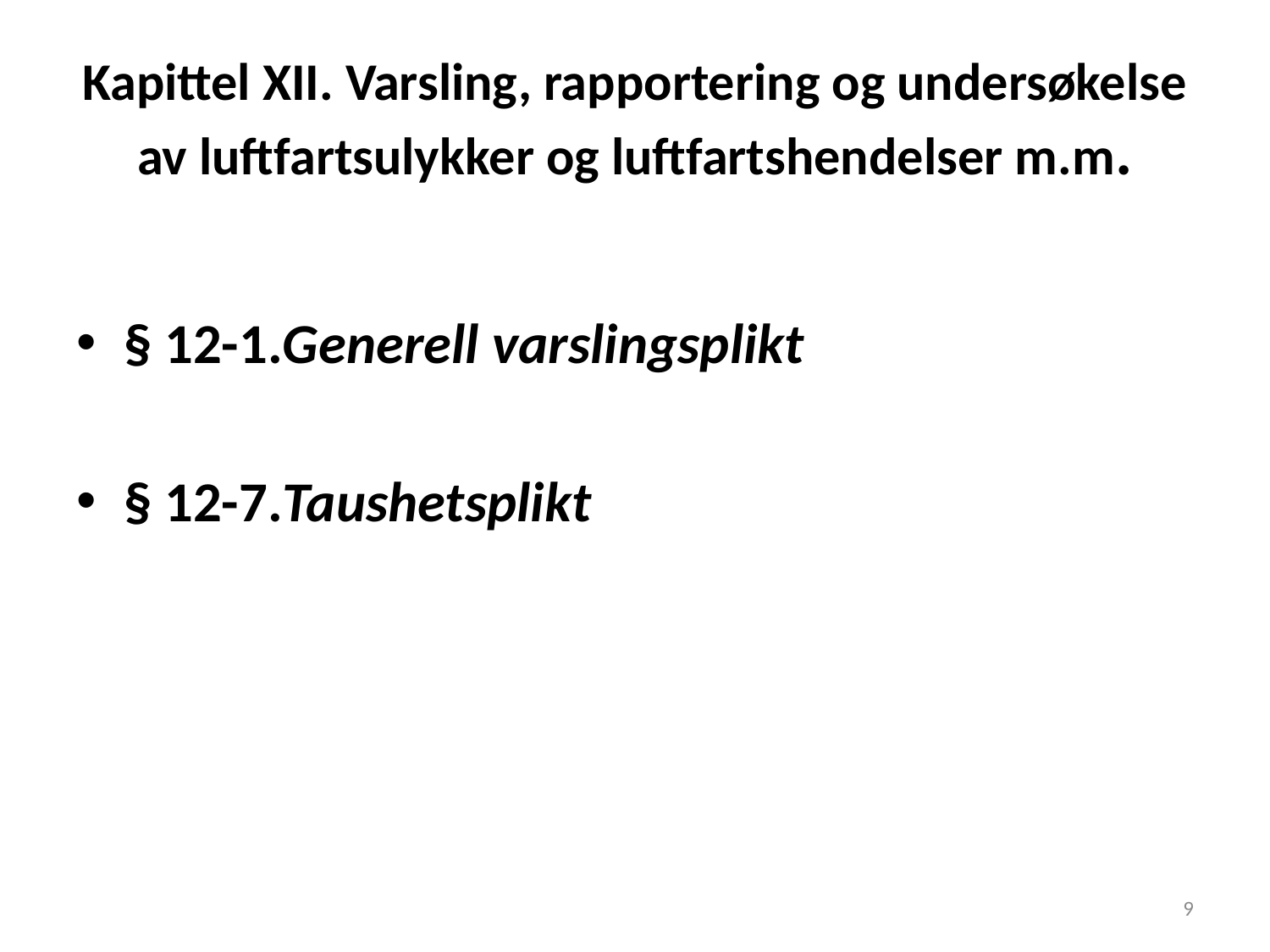

# Kapittel XII. Varsling, rapportering og undersøkelse av luftfartsulykker og luftfartshendelser m.m.

§ 12-1.Generell varslingsplikt

§ 12-7.Taushetsplikt

9